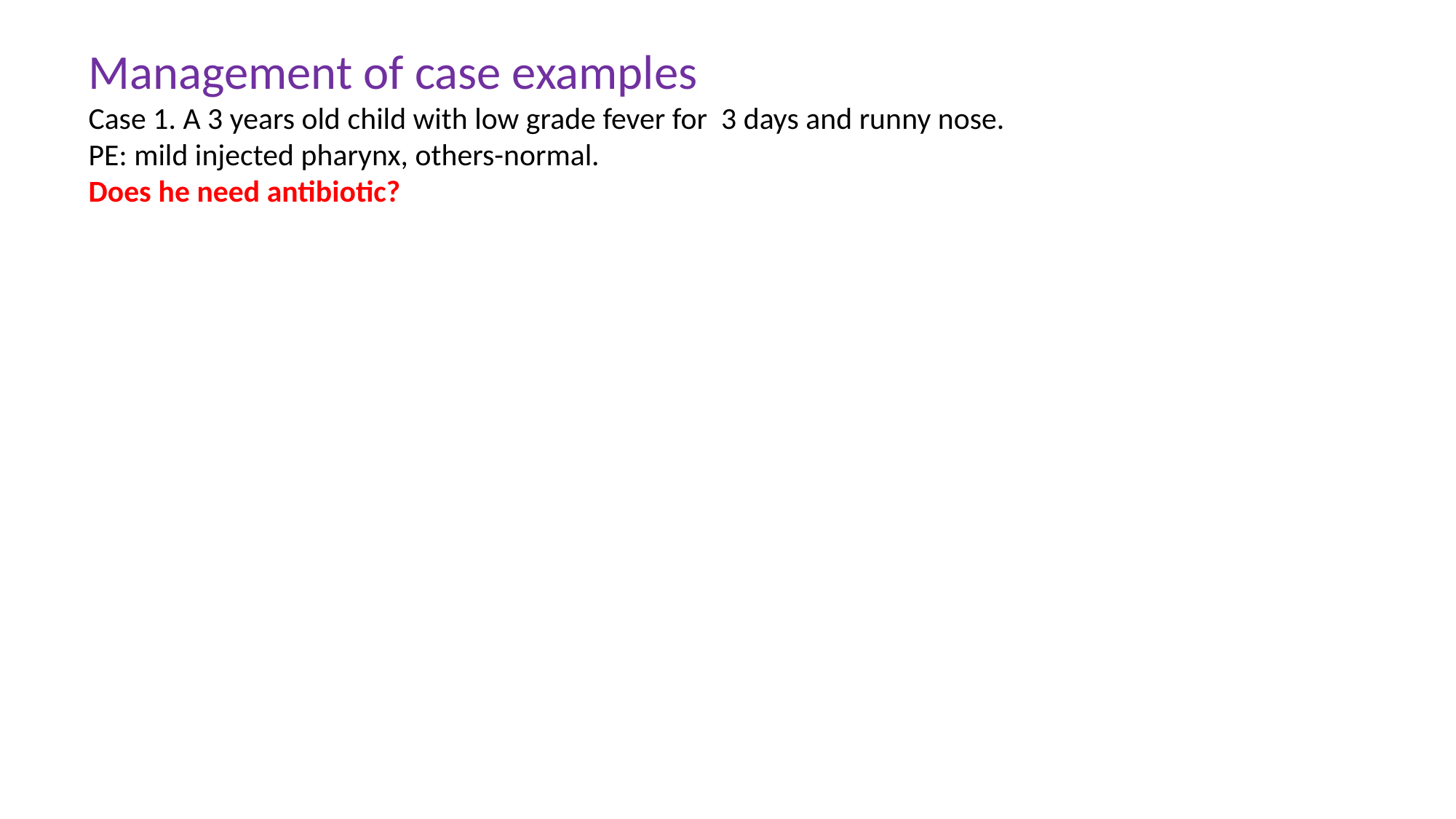

Management of case examples
Case 1. A 3 years old child with low grade fever for  3 days and runny nose.
PE: mild injected pharynx, others-normal.
Does he need antibiotic?